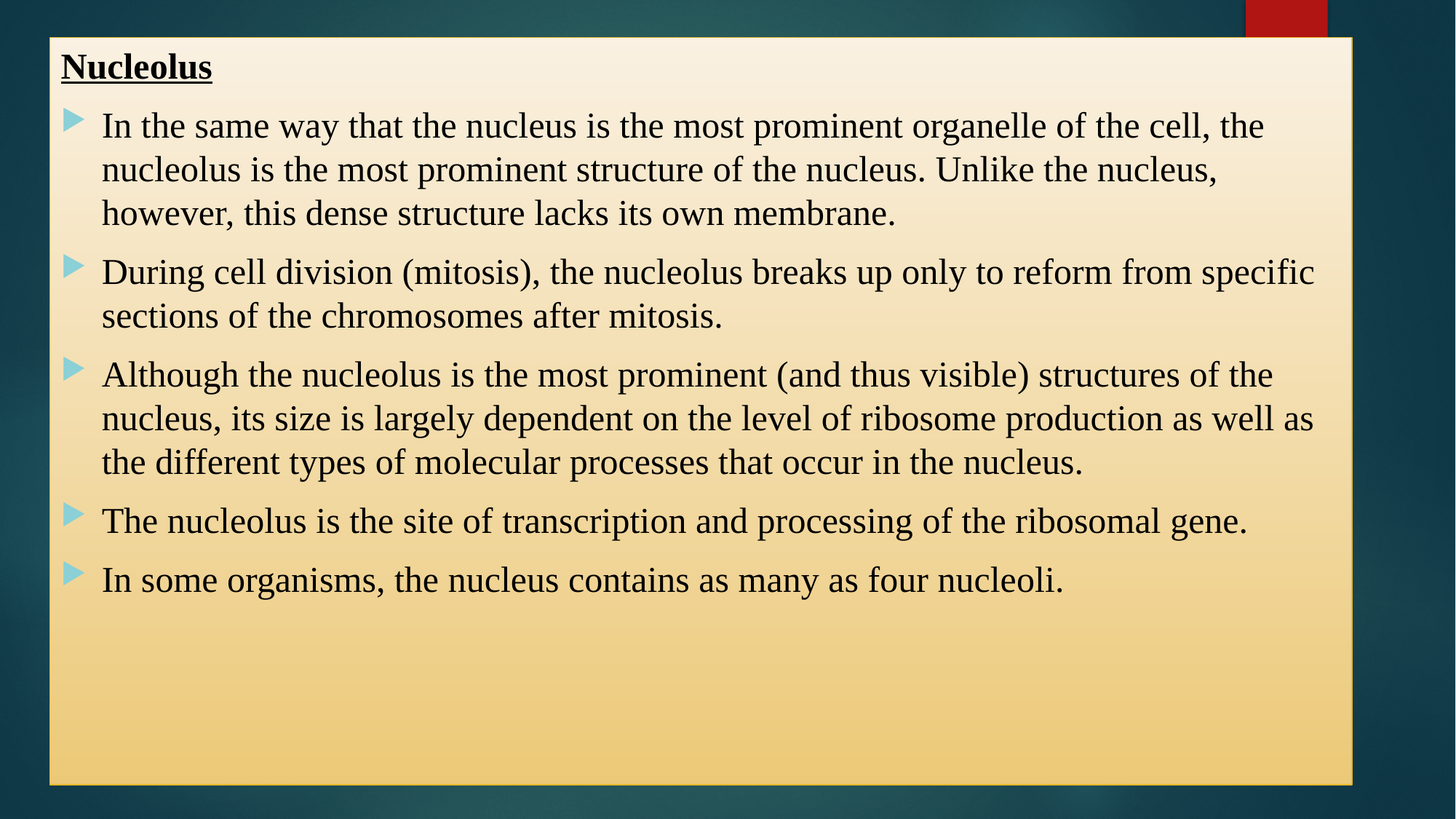

Nucleolus
In the same way that the nucleus is the most prominent organelle of the cell, the nucleolus is the most prominent structure of the nucleus. Unlike the nucleus, however, this dense structure lacks its own membrane.
During cell division (mitosis), the nucleolus breaks up only to reform from specific sections of the chromosomes after mitosis.
Although the nucleolus is the most prominent (and thus visible) structures of the nucleus, its size is largely dependent on the level of ribosome production as well as the different types of molecular processes that occur in the nucleus.
The nucleolus is the site of transcription and processing of the ribosomal gene.
In some organisms, the nucleus contains as many as four nucleoli.